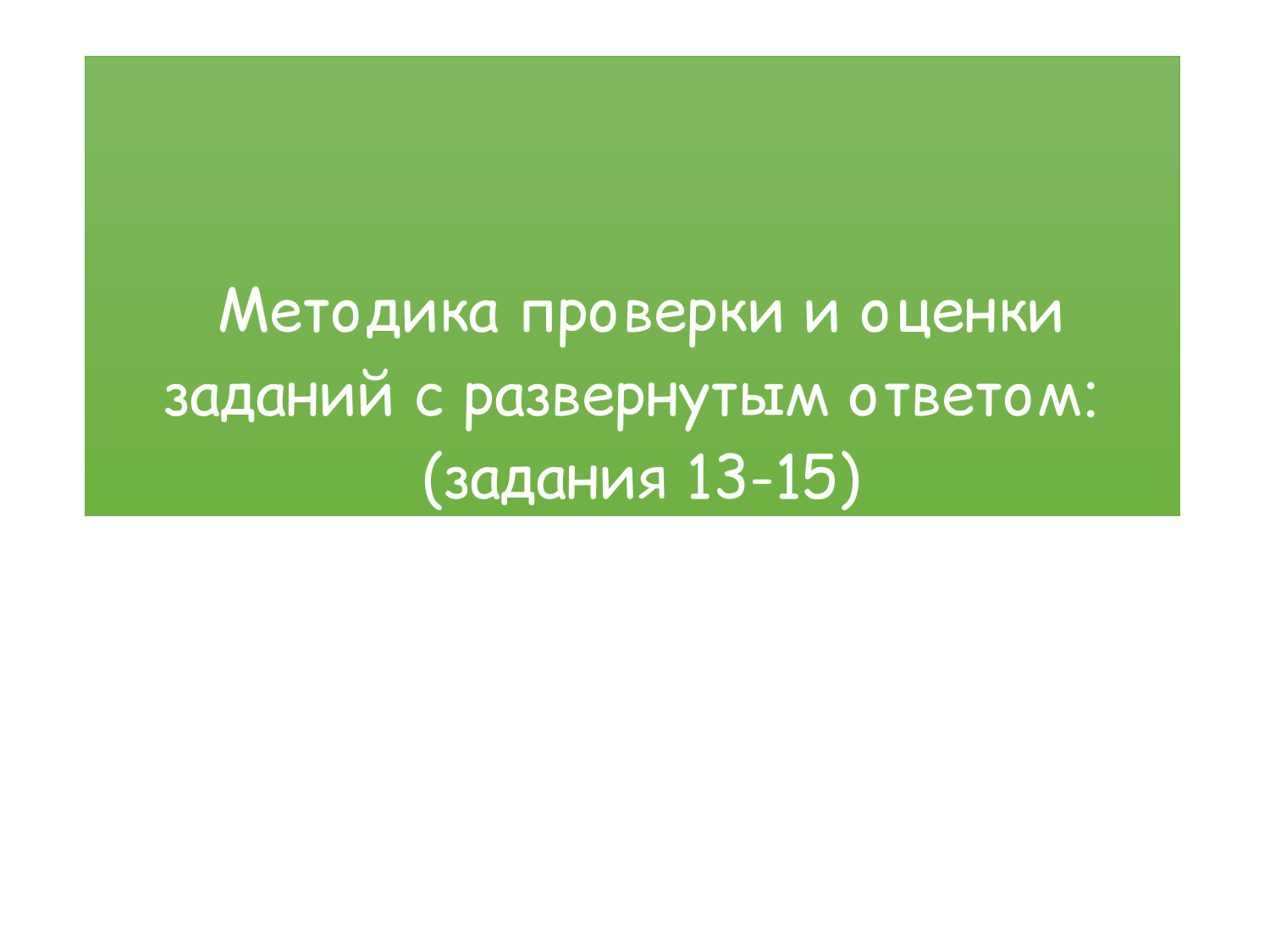

# Методика проверки и оценки заданий с развернутым ответом: (задания 13-15)